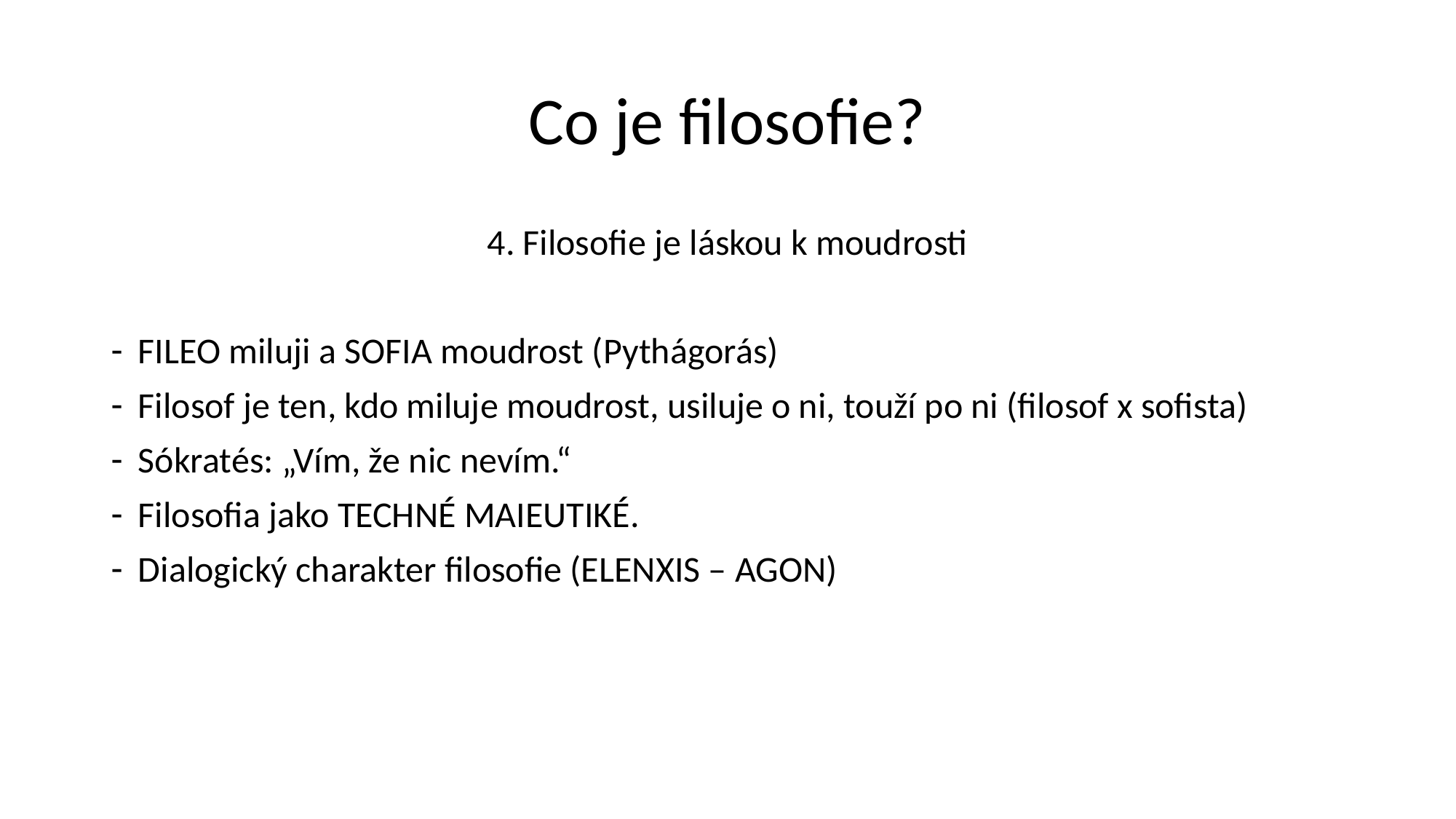

# Co je filosofie?
4. Filosofie je láskou k moudrosti

FILEO miluji a SOFIA moudrost (Pythágorás)
Filosof je ten, kdo miluje moudrost, usiluje o ni, touží po ni (filosof x sofista)
Sókratés: „Vím, že nic nevím.“
Filosofia jako TECHNÉ MAIEUTIKÉ.
Dialogický charakter filosofie (ELENXIS – AGON)